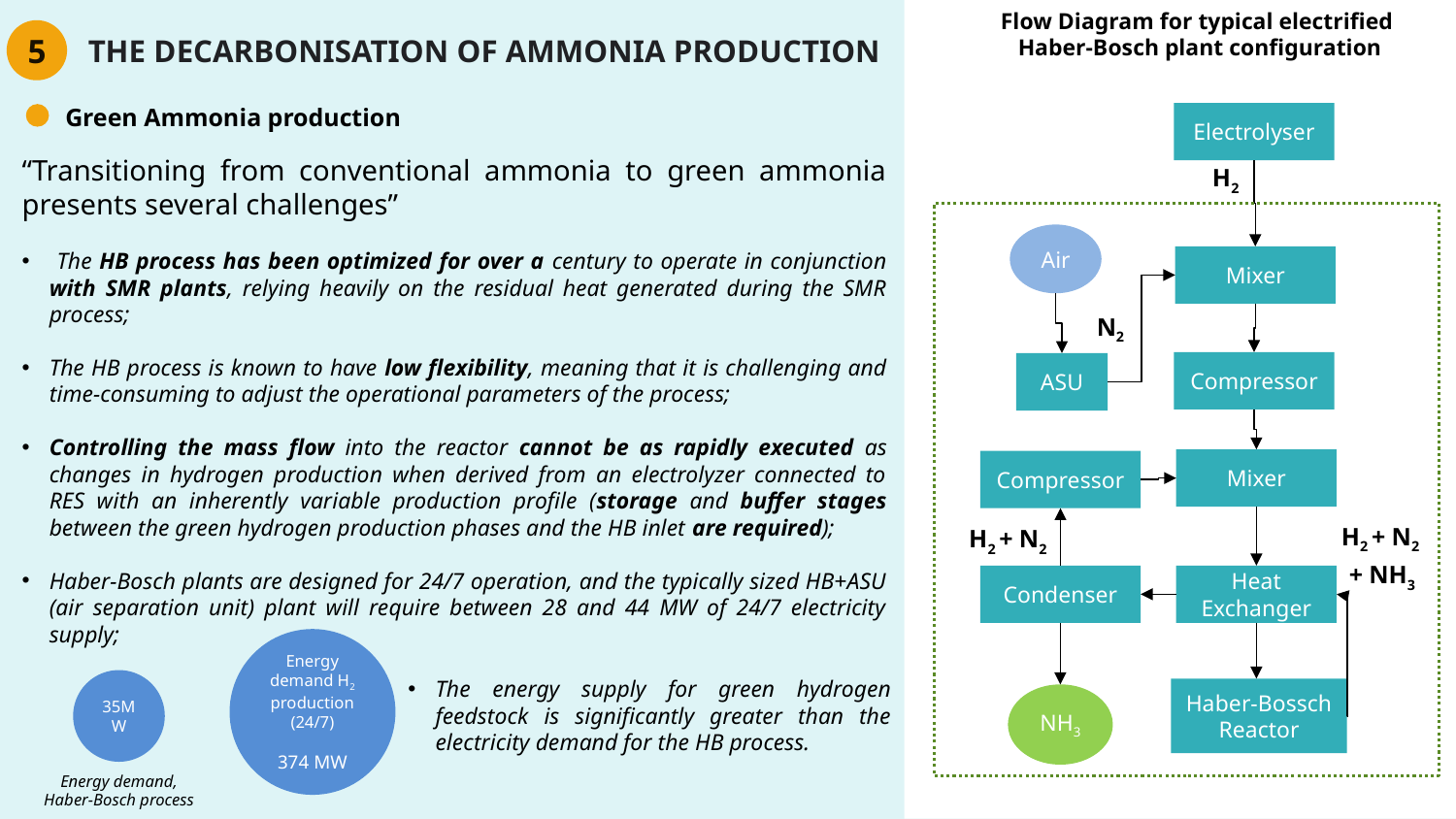

Flow Diagram for typical electrified
Haber-Bosch plant configuration
5
THE DECARBONISATION OF AMMONIA PRODUCTION
Green Ammonia production
Electrolyser

“Transitioning from conventional ammonia to green ammonia presents several challenges”

 The HB process has been optimized for over a century to operate in conjunction with SMR plants, relying heavily on the residual heat generated during the SMR process;

The HB process is known to have low flexibility, meaning that it is challenging and time-consuming to adjust the operational parameters of the process;

Controlling the mass flow into the reactor cannot be as rapidly executed as changes in hydrogen production when derived from an electrolyzer connected to RES with an inherently variable production profile (storage and buffer stages between the green hydrogen production phases and the HB inlet are required);

Haber-Bosch plants are designed for 24/7 operation, and the typically sized HB+ASU (air separation unit) plant will require between 28 and 44 MW of 24/7 electricity supply;
H2

Air
Mixer
N2
Compressor
ASU
Mixer
Compressor
H2 + N2
+ NH3
H2 + N2
Condenser
Heat Exchanger
Energy demand H2 production (24/7)

374 MW
The energy supply for green hydrogen feedstock is significantly greater than the electricity demand for the HB process.
35MW
Haber-Bossch Reactor
NH3
Energy demand, Haber-Bosch process